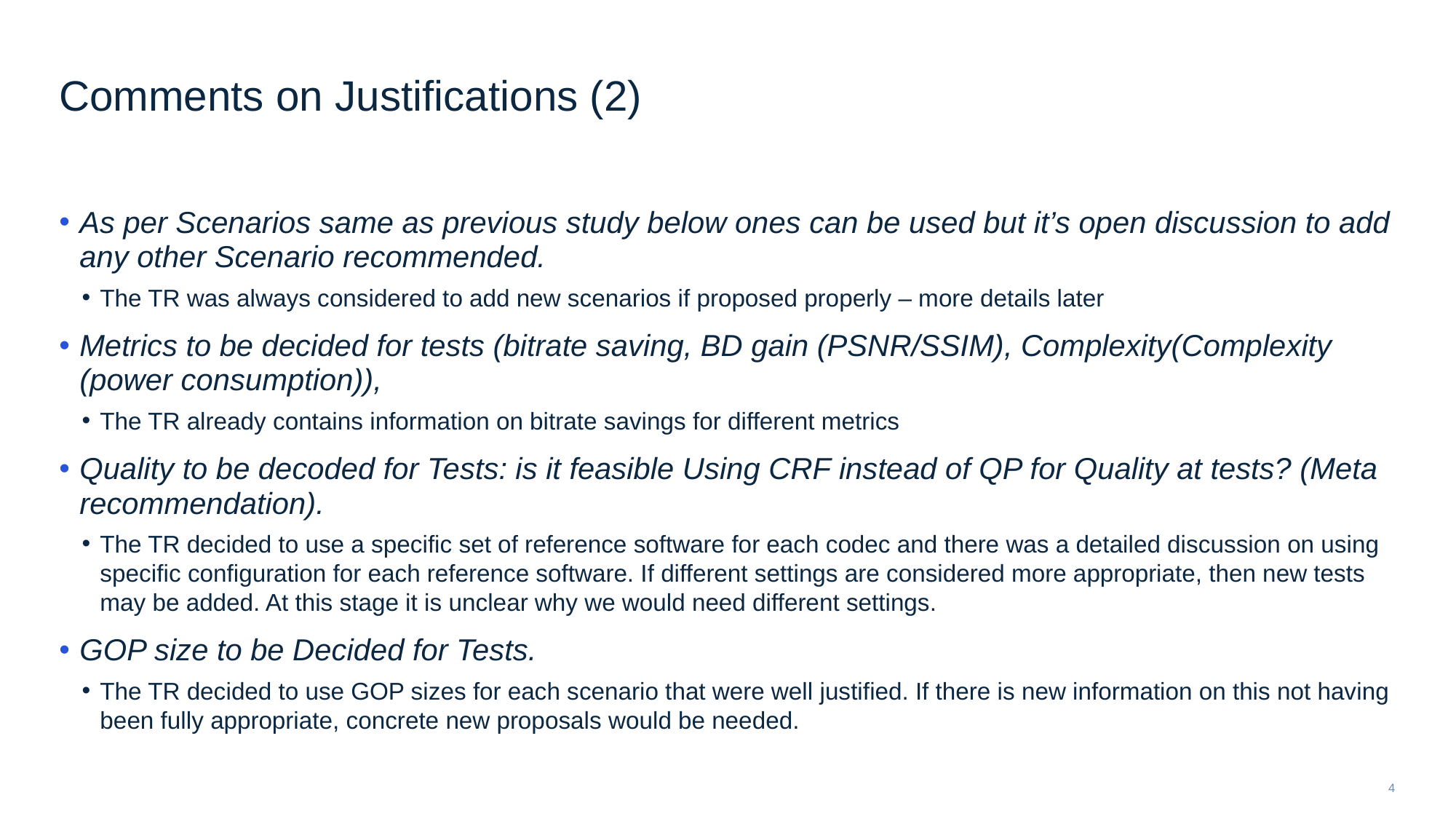

# Comments on Justifications (2)

As per Scenarios same as previous study below ones can be used but it’s open discussion to add any other Scenario recommended.
The TR was always considered to add new scenarios if proposed properly – more details later
Metrics to be decided for tests (bitrate saving, BD gain (PSNR/SSIM), Complexity(Complexity (power consumption)),
The TR already contains information on bitrate savings for different metrics
Quality to be decoded for Tests: is it feasible Using CRF instead of QP for Quality at tests? (Meta recommendation).
The TR decided to use a specific set of reference software for each codec and there was a detailed discussion on using specific configuration for each reference software. If different settings are considered more appropriate, then new tests may be added. At this stage it is unclear why we would need different settings.
GOP size to be Decided for Tests.
The TR decided to use GOP sizes for each scenario that were well justified. If there is new information on this not having been fully appropriate, concrete new proposals would be needed.